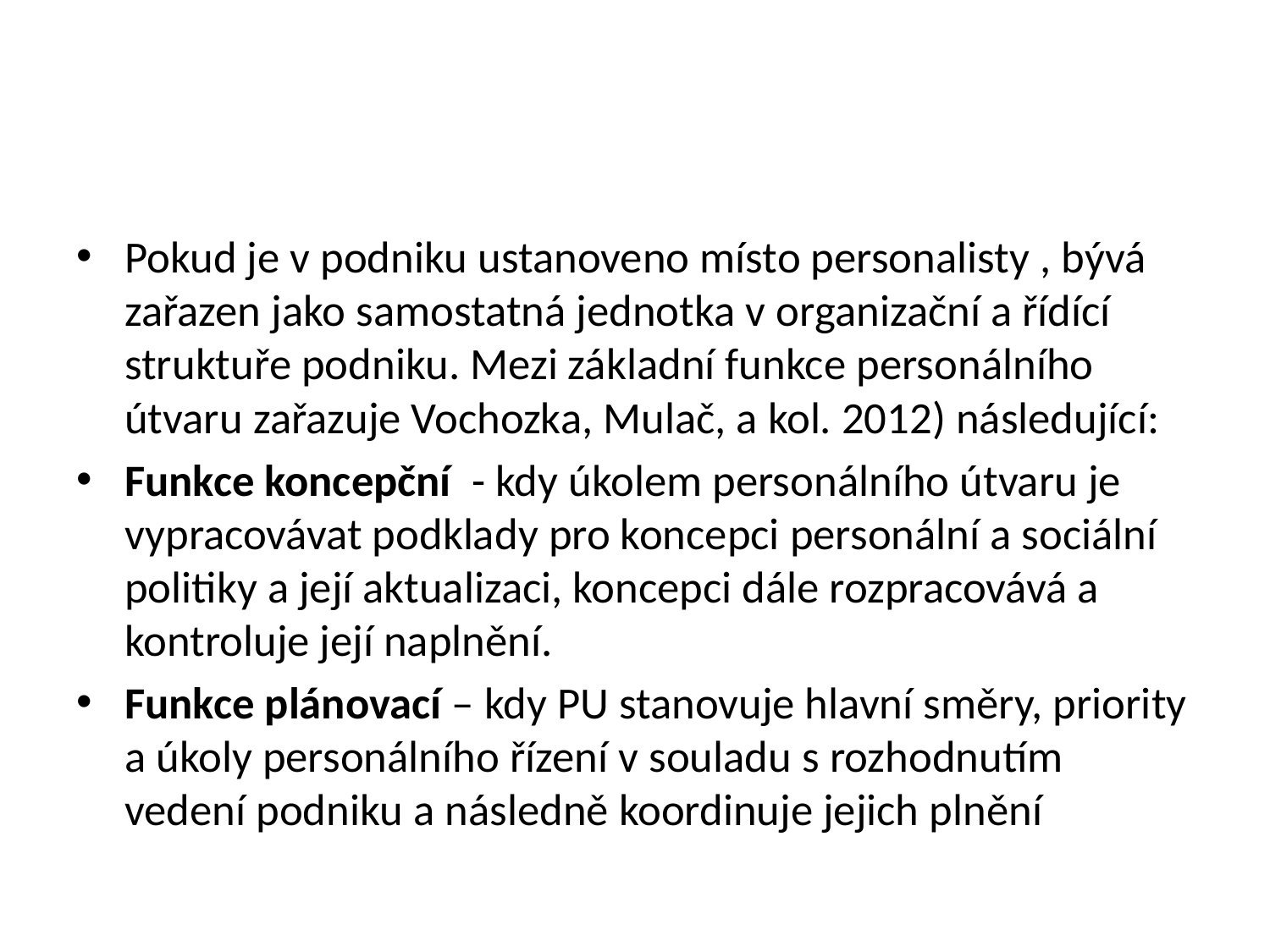

#
Pokud je v podniku ustanoveno místo personalisty , bývá zařazen jako samostatná jednotka v organizační a řídící struktuře podniku. Mezi základní funkce personálního útvaru zařazuje Vochozka, Mulač, a kol. 2012) následující:
Funkce koncepční  - kdy úkolem personálního útvaru je vypracovávat podklady pro koncepci personální a sociální politiky a její aktualizaci, koncepci dále rozpracovává a kontroluje její naplnění.
Funkce plánovací – kdy PU stanovuje hlavní směry, priority a úkoly personálního řízení v souladu s rozhodnutím vedení podniku a následně koordinuje jejich plnění